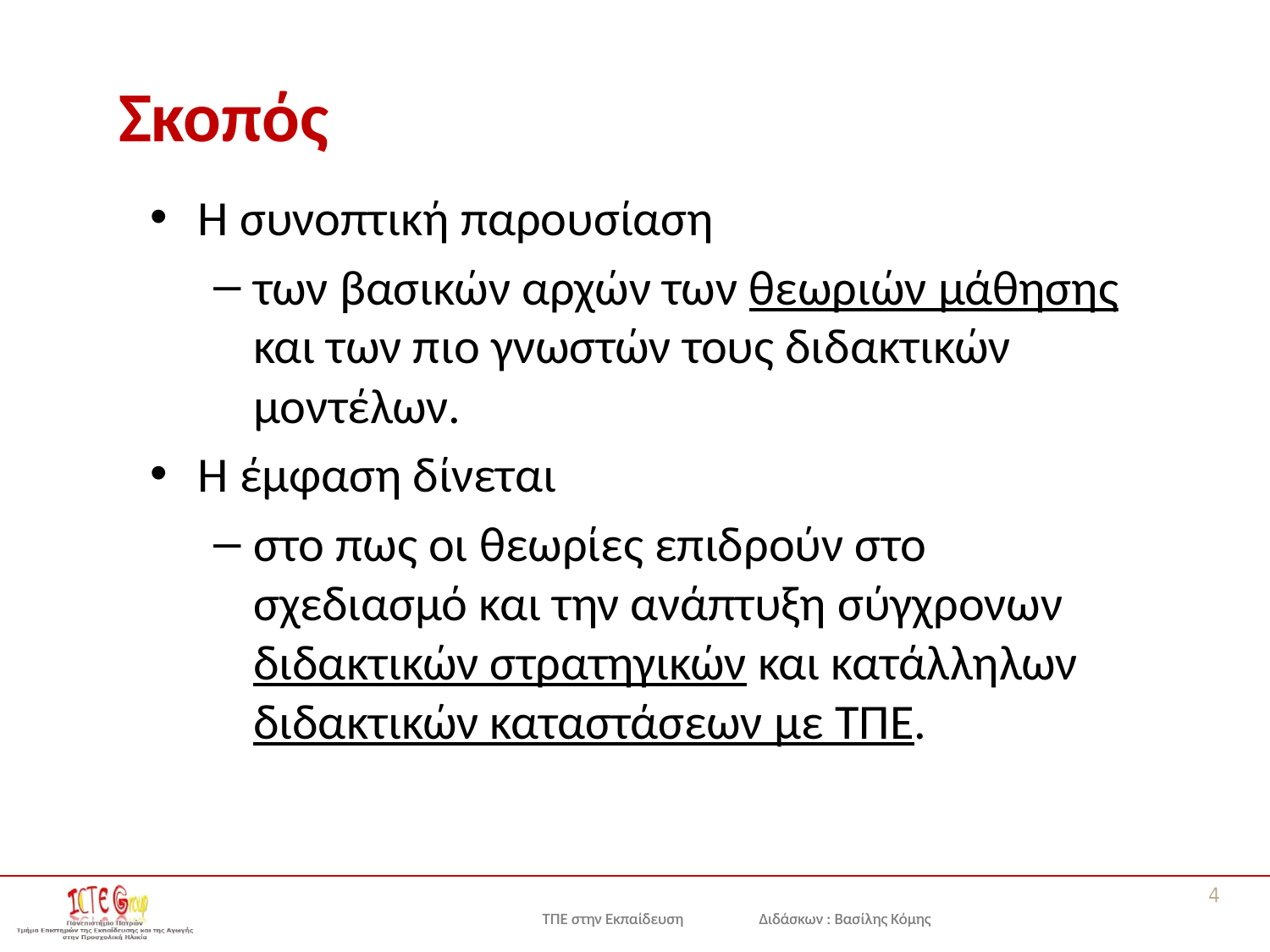

# Σκοπός
Η συνοπτική παρουσίαση
των βασικών αρχών των θεωριών μάθησης και των πιο γνωστών τους διδακτικών μοντέλων.
Η έμφαση δίνεται
στο πως οι θεωρίες επιδρούν στο σχεδιασμό και την ανάπτυξη σύγχρονων διδακτικών στρατηγικών και κατάλληλων διδακτικών καταστάσεων με ΤΠΕ.

4